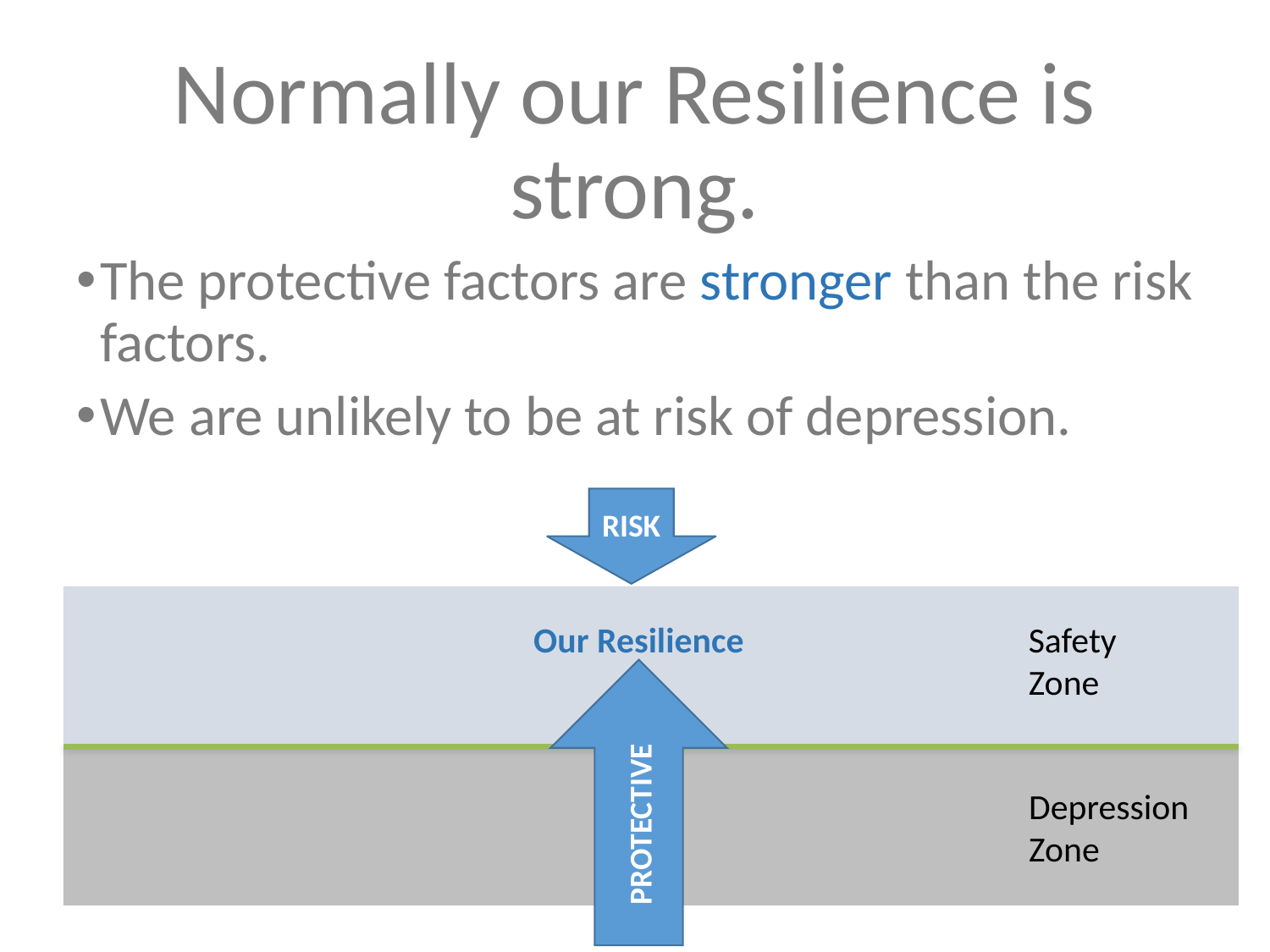

# Normally our Resilience is strong.
The protective factors are stronger than the risk factors.
We are unlikely to be at risk of depression.
RISK

Safety
Zone
Depression
Zone
Our Resilience
PROTECTIVE